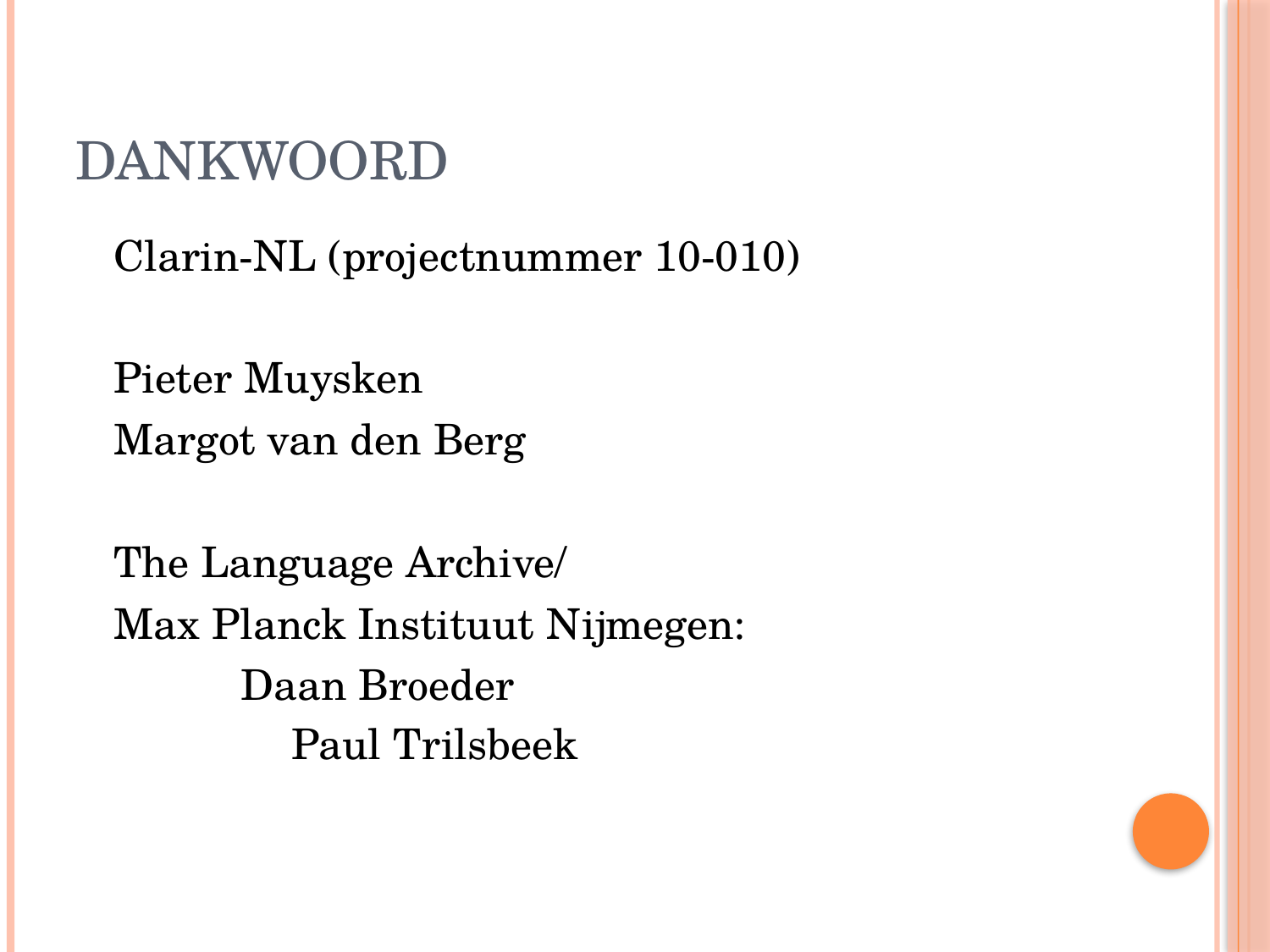

# Dankwoord
	Clarin-NL (projectnummer 10-010)

	Pieter Muysken
	Margot van den Berg

	The Language Archive/
	Max Planck Instituut Nijmegen:
		Daan Broeder
		Paul Trilsbeek